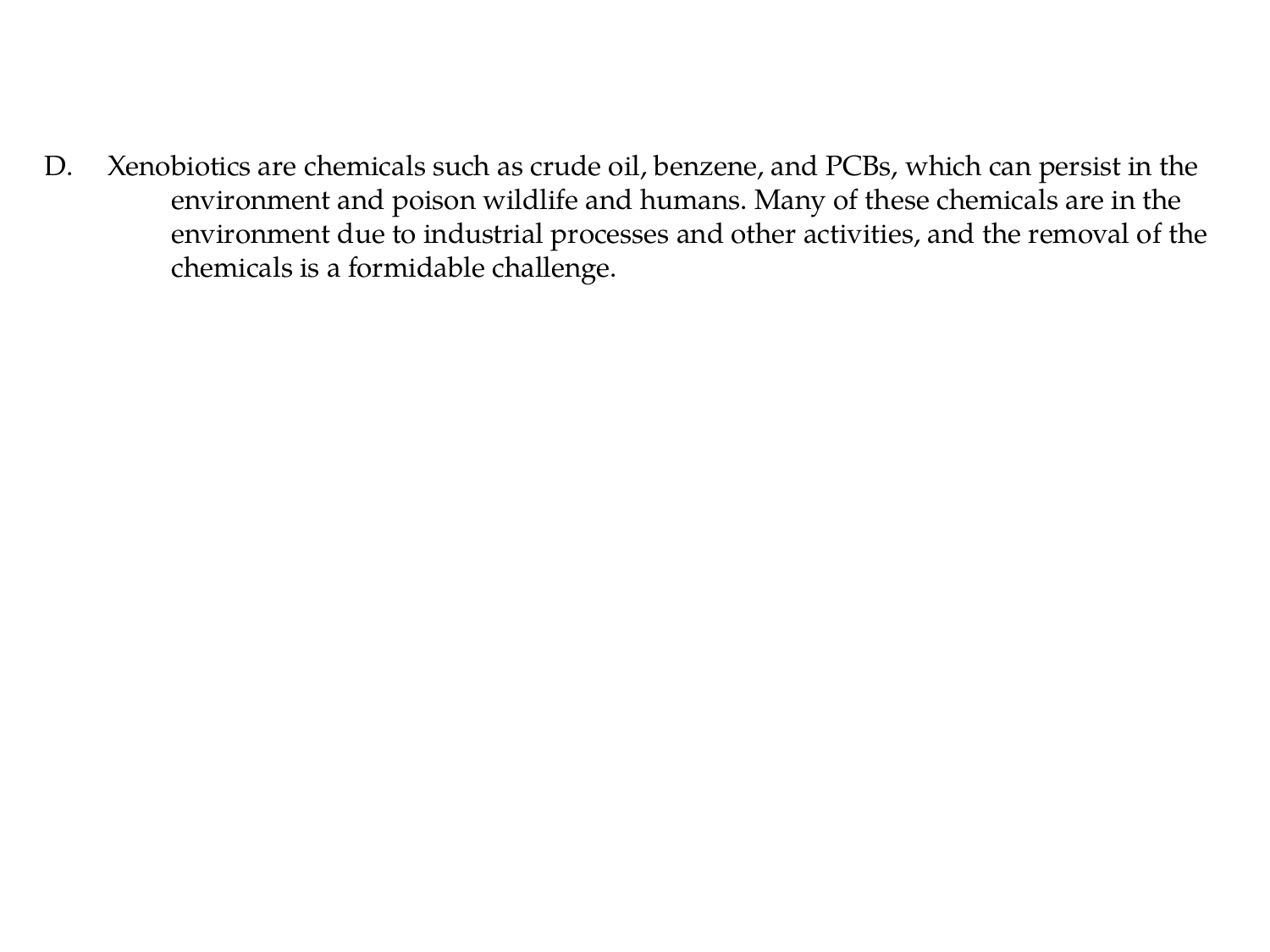

D.     Xenobiotics are chemicals such as crude oil, benzene, and PCBs, which can persist in the 	environment and poison wildlife and humans. Many of these chemicals are in the
	environment due to industrial processes and other activities, and the removal of the 	chemicals is a formidable challenge.